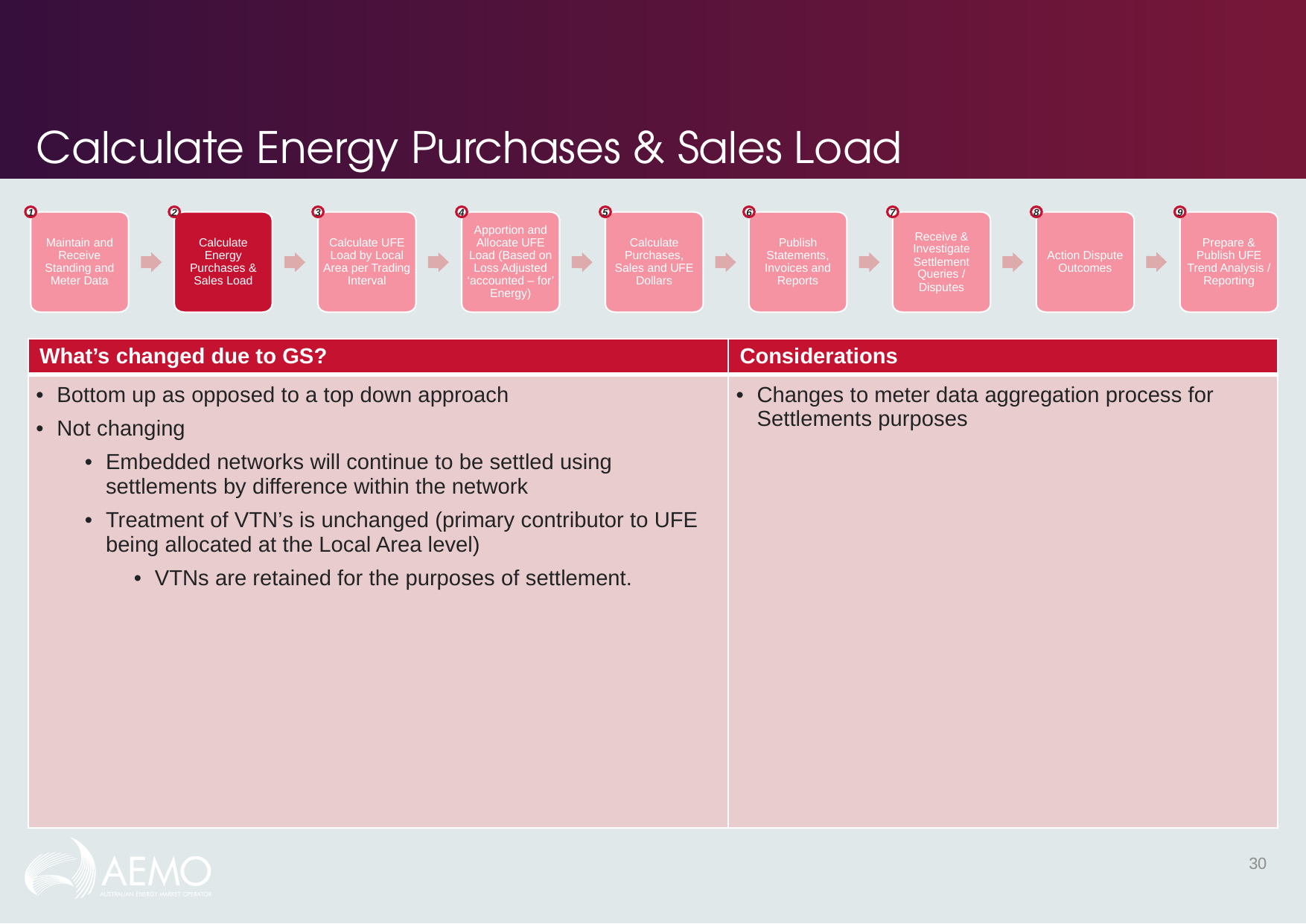

# Calculate Energy Purchases & Sales Load
1
2
3
4
5
6
7
8
9
Maintain and Receive Standing and Meter Data
Calculate Energy Purchases & Sales Load
Calculate UFE Load by Local Area per Trading Interval
Apportion and Allocate UFE Load (Based on Loss Adjusted ‘accounted – for’ Energy)
Calculate Purchases, Sales and UFE Dollars
Publish Statements, Invoices and Reports
Receive & Investigate Settlement Queries / Disputes
Action Dispute Outcomes
Prepare & Publish UFE Trend Analysis / Reporting

| What’s changed due to GS? | Considerations |
| --- | --- |
| Bottom up as opposed to a top down approach Not changing Embedded networks will continue to be settled using settlements by difference within the network Treatment of VTN’s is unchanged (primary contributor to UFE being allocated at the Local Area level) VTNs are retained for the purposes of settlement. | Changes to meter data aggregation process for Settlements purposes |
30